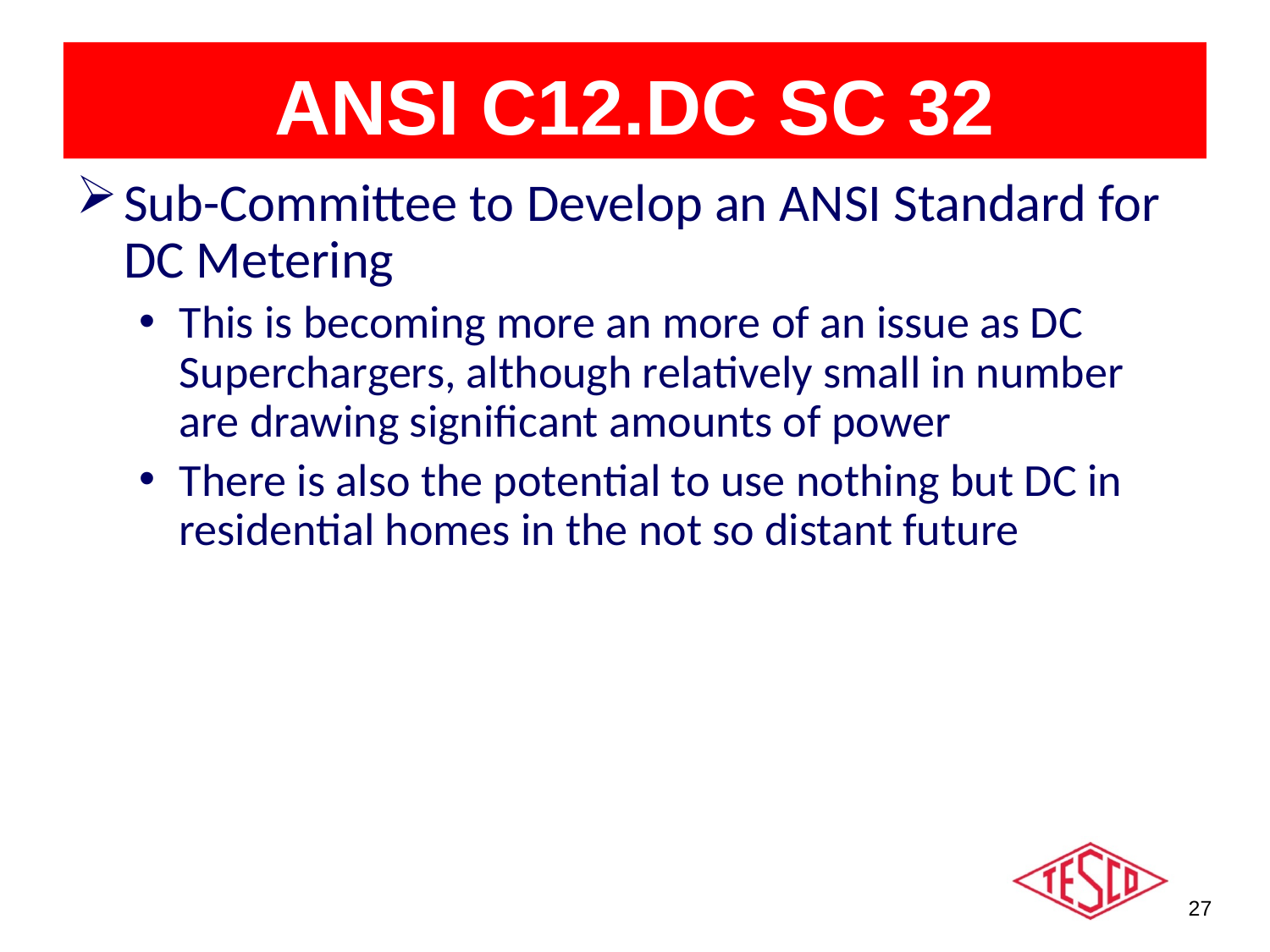

# ANSI C12.DC SC 32
Sub-Committee to Develop an ANSI Standard for DC Metering
This is becoming more an more of an issue as DC Superchargers, although relatively small in number are drawing significant amounts of power
There is also the potential to use nothing but DC in residential homes in the not so distant future